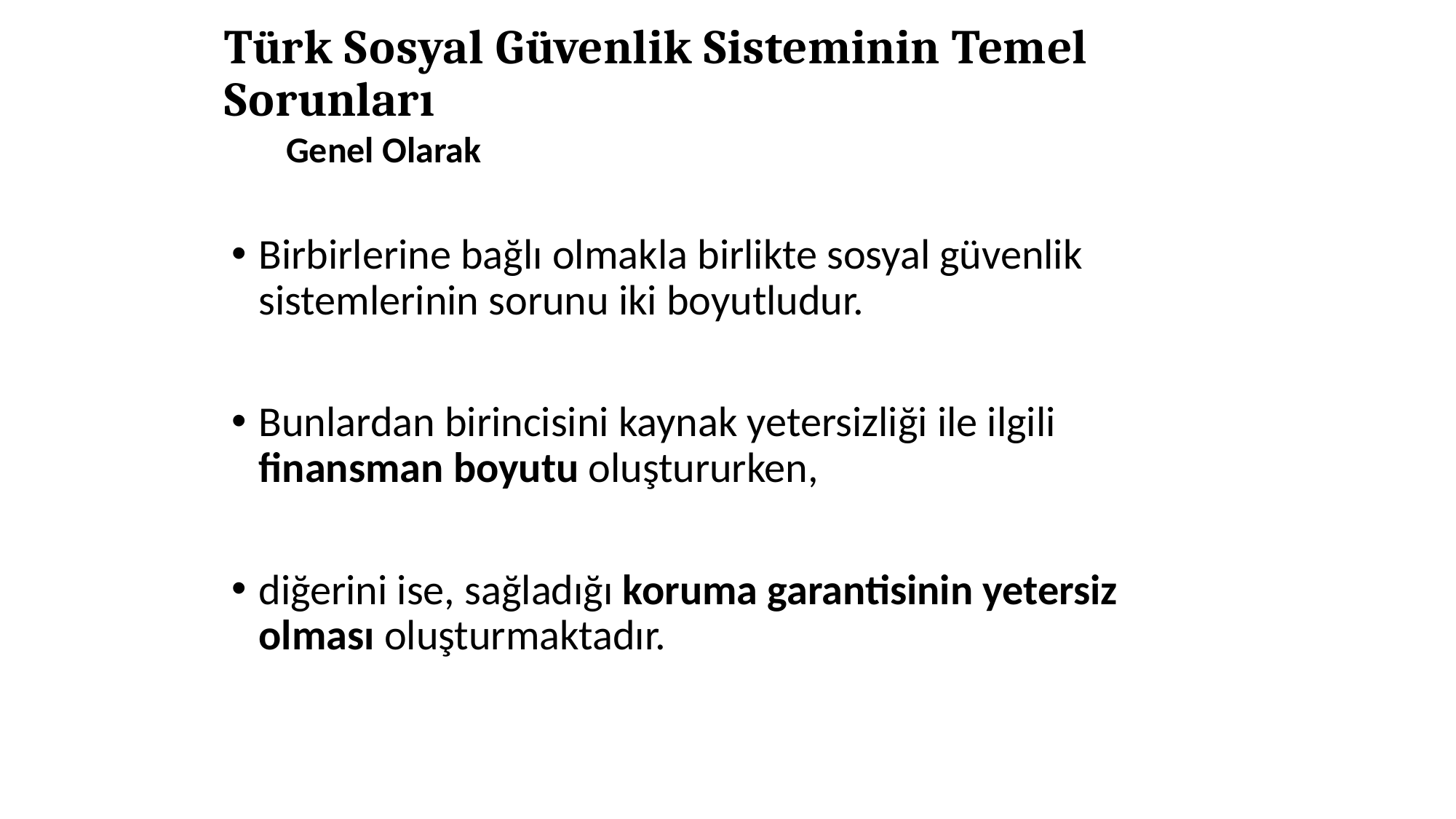

# Türk Sosyal Güvenlik Sisteminin Temel Sorunları
Genel Olarak

Birbirlerine bağlı olmakla birlikte sosyal güvenlik sistemlerinin sorunu iki boyutludur.

Bunlardan birincisini kaynak yetersizliği ile ilgili finansman boyutu oluştururken,

diğerini ise, sağladığı koruma garantisinin yetersiz olması oluşturmaktadır.